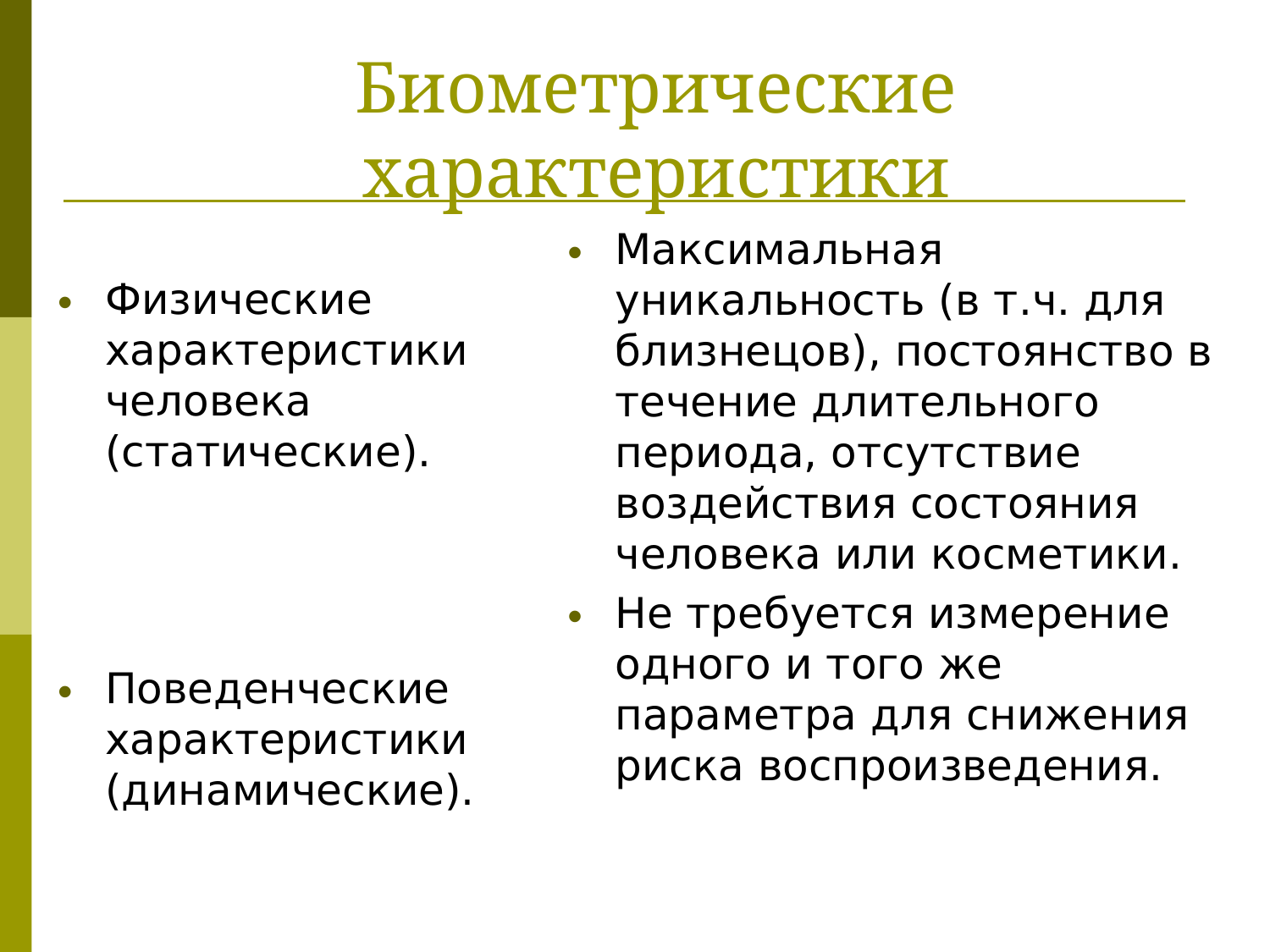

Биометрические характеристики
Максимальная уникальность (в т.ч. для близнецов), постоянство в течение длительного периода, отсутствие воздействия состояния человека или косметики.
Не требуется измерение одного и того же параметра для снижения риска воспроизведения.

Физические характеристики человека (статические).

Поведенческие характеристики (динамические).